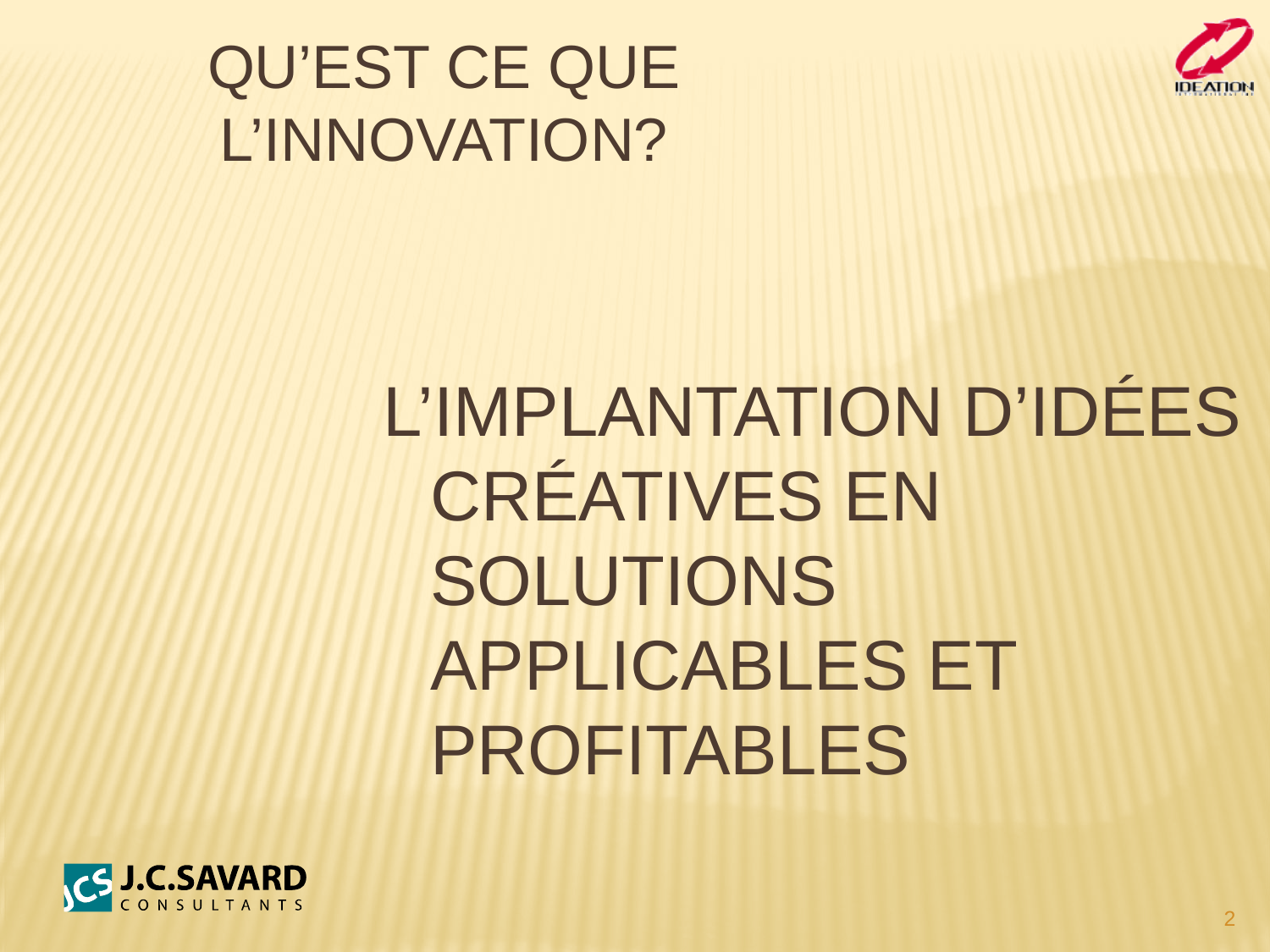

QU’EST CE QUE L’INNOVATION?
L’IMPLANTATION D’IDÉES CRÉATIVES EN SOLUTIONS APPLICABLES ET PROFITABLES
2